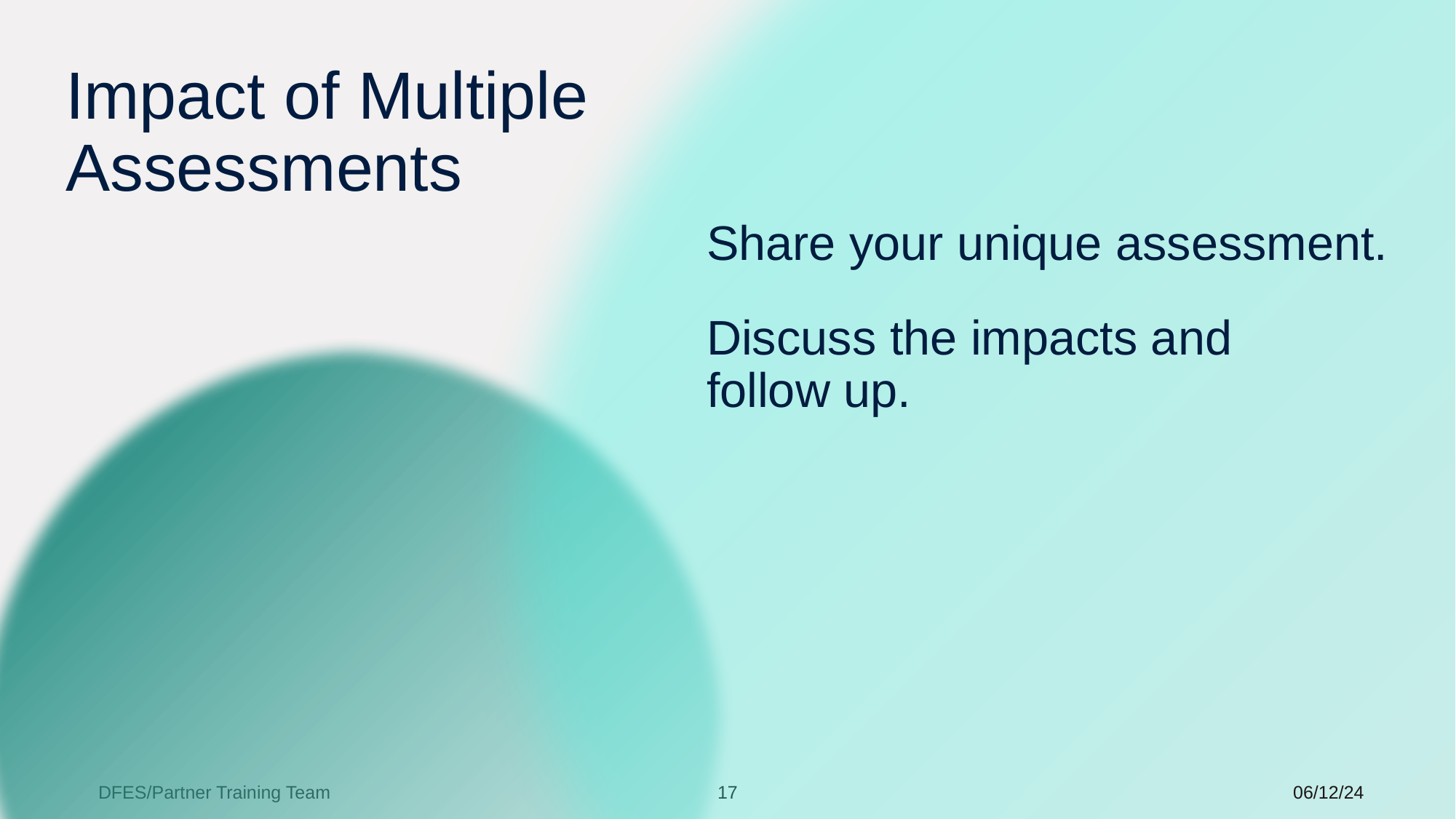

# Impact of Multiple Assessments
Share your unique assessment.
Discuss the impacts and
follow up.

DFES/Partner Training Team
17
06/12/24